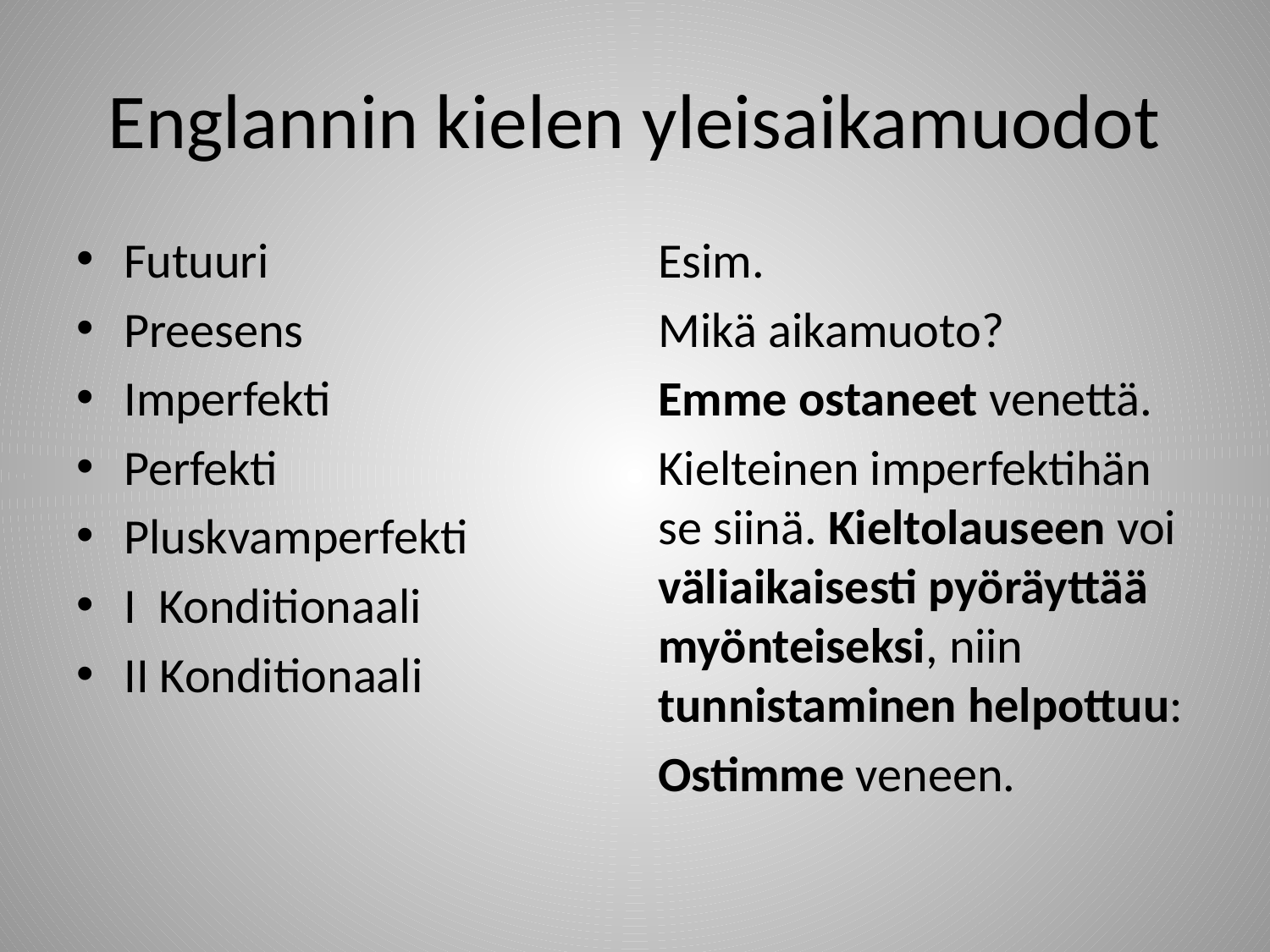

# Englannin kielen yleisaikamuodot
Futuuri
Preesens
Imperfekti
Perfekti
Pluskvamperfekti
I  Konditionaali
II Konditionaali
Esim.
Mikä aikamuoto?
Emme ostaneet venettä.
Kielteinen imperfektihän se siinä. Kieltolauseen voi väliaikaisesti pyöräyttää myönteiseksi, niin tunnistaminen helpottuu:
Ostimme veneen.